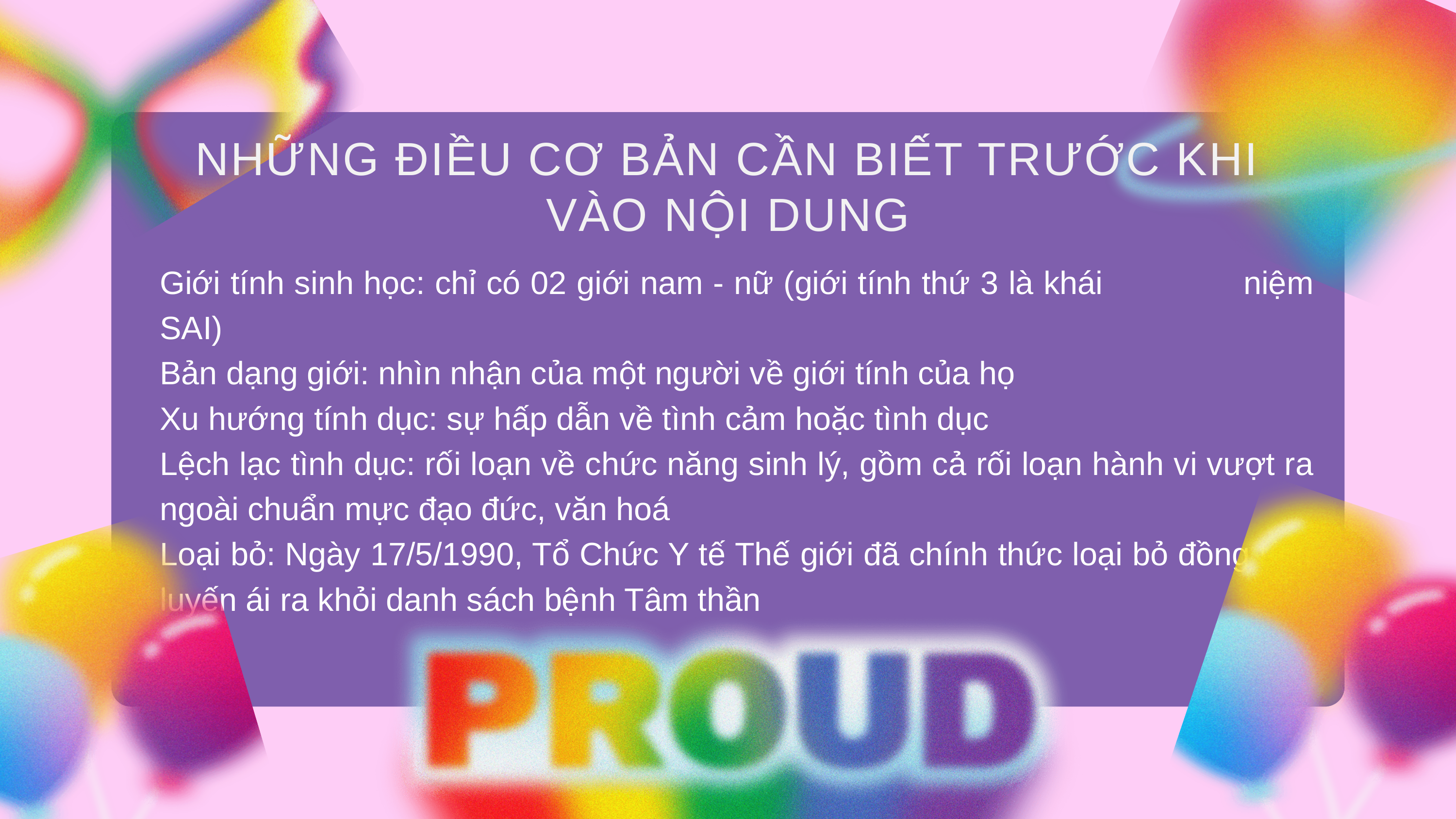

NHỮNG ĐIỀU CƠ BẢN CẦN BIẾT TRƯỚC KHI VÀO NỘI DUNG
Giới tính sinh học: chỉ có 02 giới nam - nữ (giới tính thứ 3 là khái              niệm SAI)
Bản dạng giới: nhìn nhận của một người về giới tính của họ
Xu hướng tính dục: sự hấp dẫn về tình cảm hoặc tình dục
Lệch lạc tình dục: rối loạn về chức năng sinh lý, gồm cả rối loạn hành vi vượt ra ngoài chuẩn mực đạo đức, văn hoá
Loại bỏ: Ngày 17/5/1990, Tổ Chức Y tế Thế giới đã chính thức loại bỏ đồng tính luyến ái ra khỏi danh sách bệnh Tâm thần